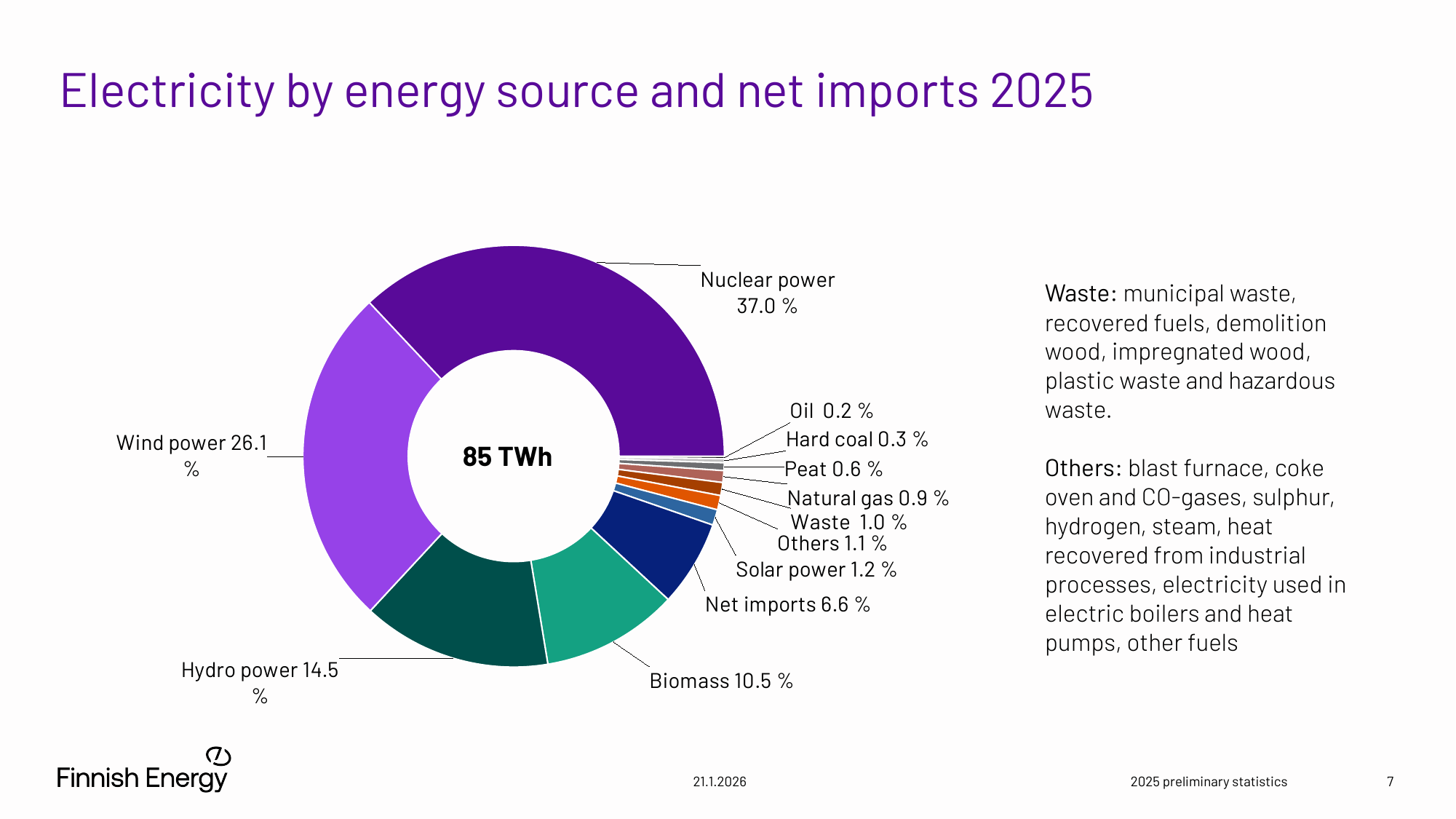

# Electricity by energy source and net imports 2025

### Chart

| Category |  |
|---|---|
| Oil  | 0.2 |
| Hard coal | 0.3 |
| Peat | 0.6 |
| Natural gas | 0.9 |
| Waste  | 1.0 |
| Others | 1.1 |
| Solar power | 1.2 |
| Net imports | 6.6 |
| Biomass | 10.5 |
| Hydro power | 14.5 |
| Wind power | 26.1 |
| Nuclear power | 37.0 |
Waste: municipal waste, recovered fuels, demolition wood, impregnated wood, plastic waste and hazardous waste.
Others: blast furnace, coke oven and CO-gases, sulphur, hydrogen, steam, heat recovered from industrial processes, electricity used in electric boilers and heat pumps, other fuels
2025 preliminary statistics
7
21.1.2026